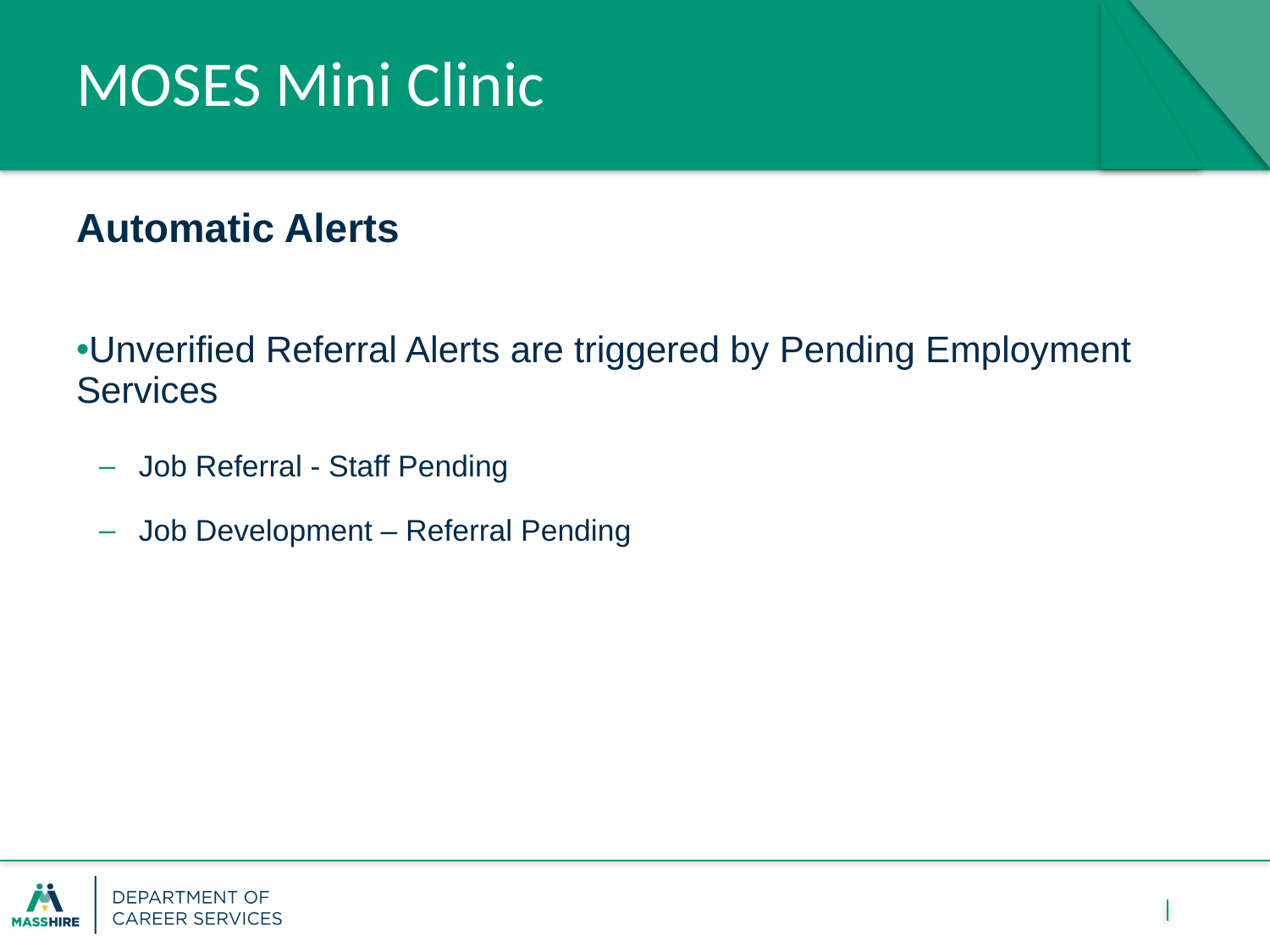

# MOSES Mini Clinic
Automatic Alerts

Unverified Referral Alerts are triggered by Pending Employment  Services
Job Referral - Staff Pending
Job Development – Referral Pending